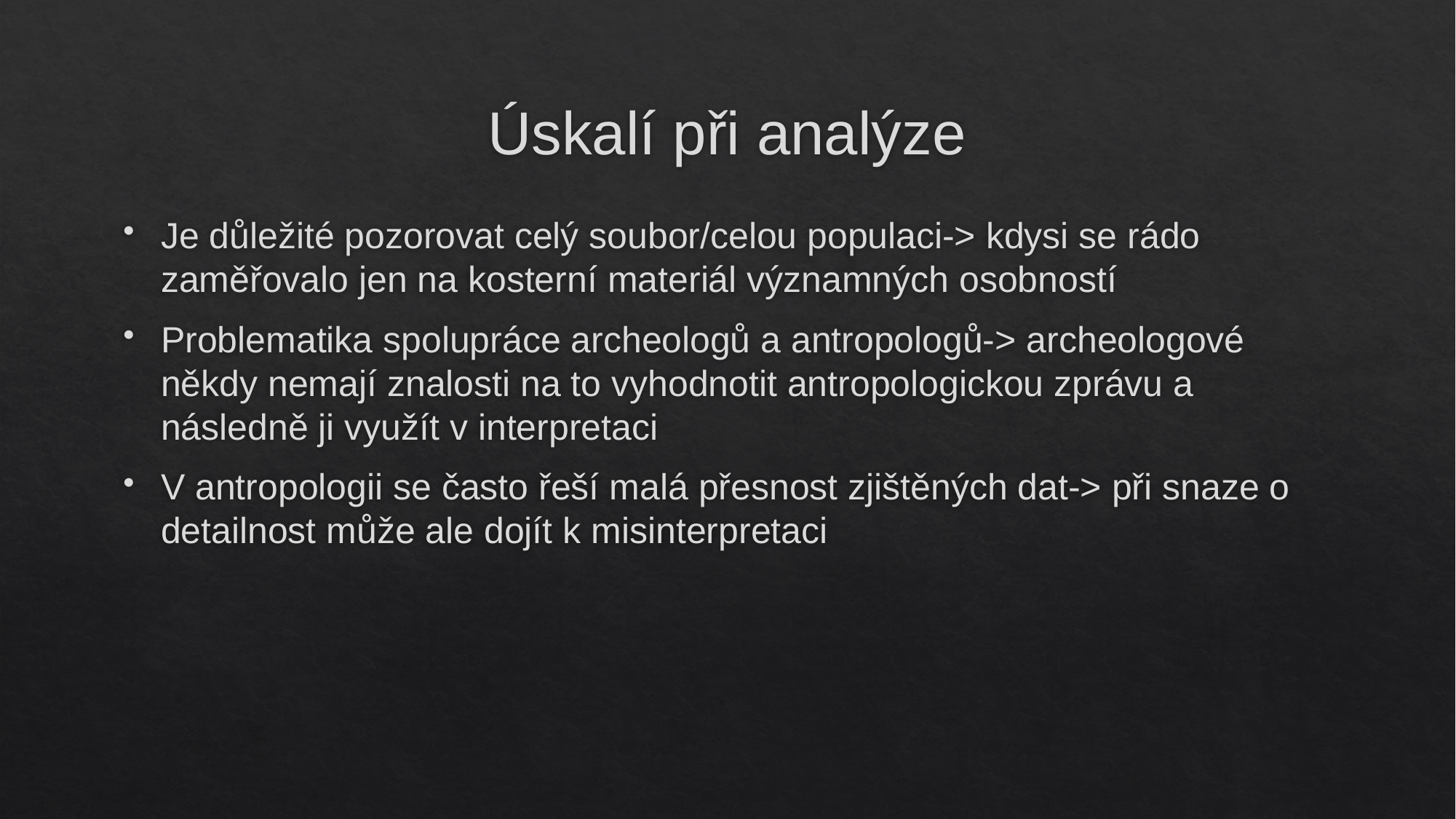

# Úskalí při analýze
Je důležité pozorovat celý soubor/celou populaci-> kdysi se rádo zaměřovalo jen na kosterní materiál významných osobností
Problematika spolupráce archeologů a antropologů-> archeologové někdy nemají znalosti na to vyhodnotit antropologickou zprávu a následně ji využít v interpretaci
V antropologii se často řeší malá přesnost zjištěných dat-> při snaze o detailnost může ale dojít k misinterpretaci